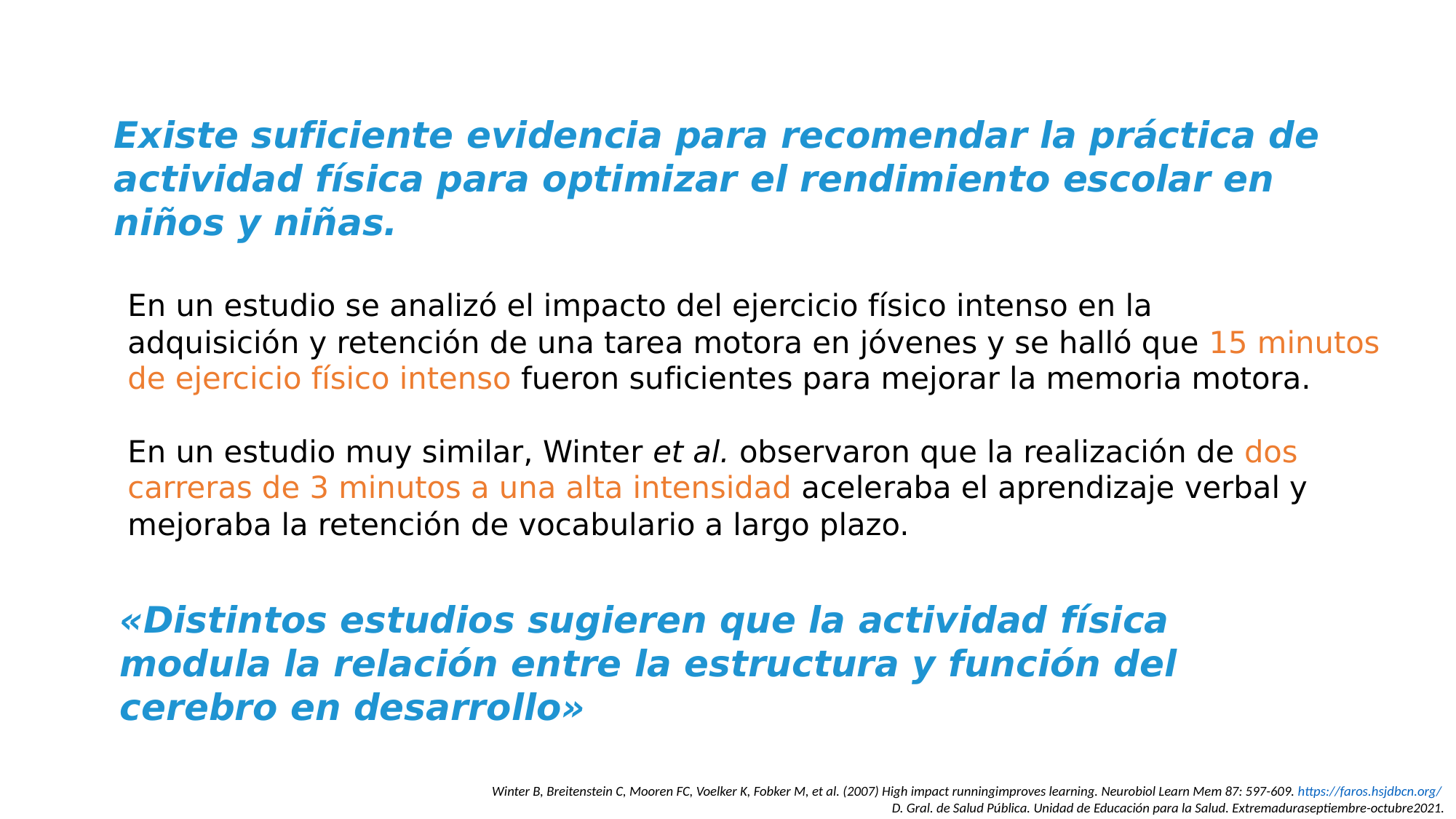

Existe suficiente evidencia para recomendar la práctica de
actividad física para optimizar el rendimiento escolar en niños y niñas.
En un estudio se analizó el impacto del ejercicio físico intenso en la
adquisición y retención de una tarea motora en jóvenes y se halló que 15 minutos
de ejercicio físico intenso fueron suficientes para mejorar la memoria motora.

En un estudio muy similar, Winter et al. observaron que la realización de dos
carreras de 3 minutos a una alta intensidad aceleraba el aprendizaje verbal y
mejoraba la retención de vocabulario a largo plazo.
«Distintos estudios sugieren que la actividad física modula la relación entre la estructura y función del cerebro en desarrollo»
Winter B, Breitenstein C, Mooren FC, Voelker K, Fobker M, et al. (2007) High impact runningimproves learning. Neurobiol Learn Mem 87: 597-609. https://faros.hsjdbcn.org/
D. Gral. de Salud Pública. Unidad de Educación para la Salud. Extremaduraseptiembre-octubre2021.